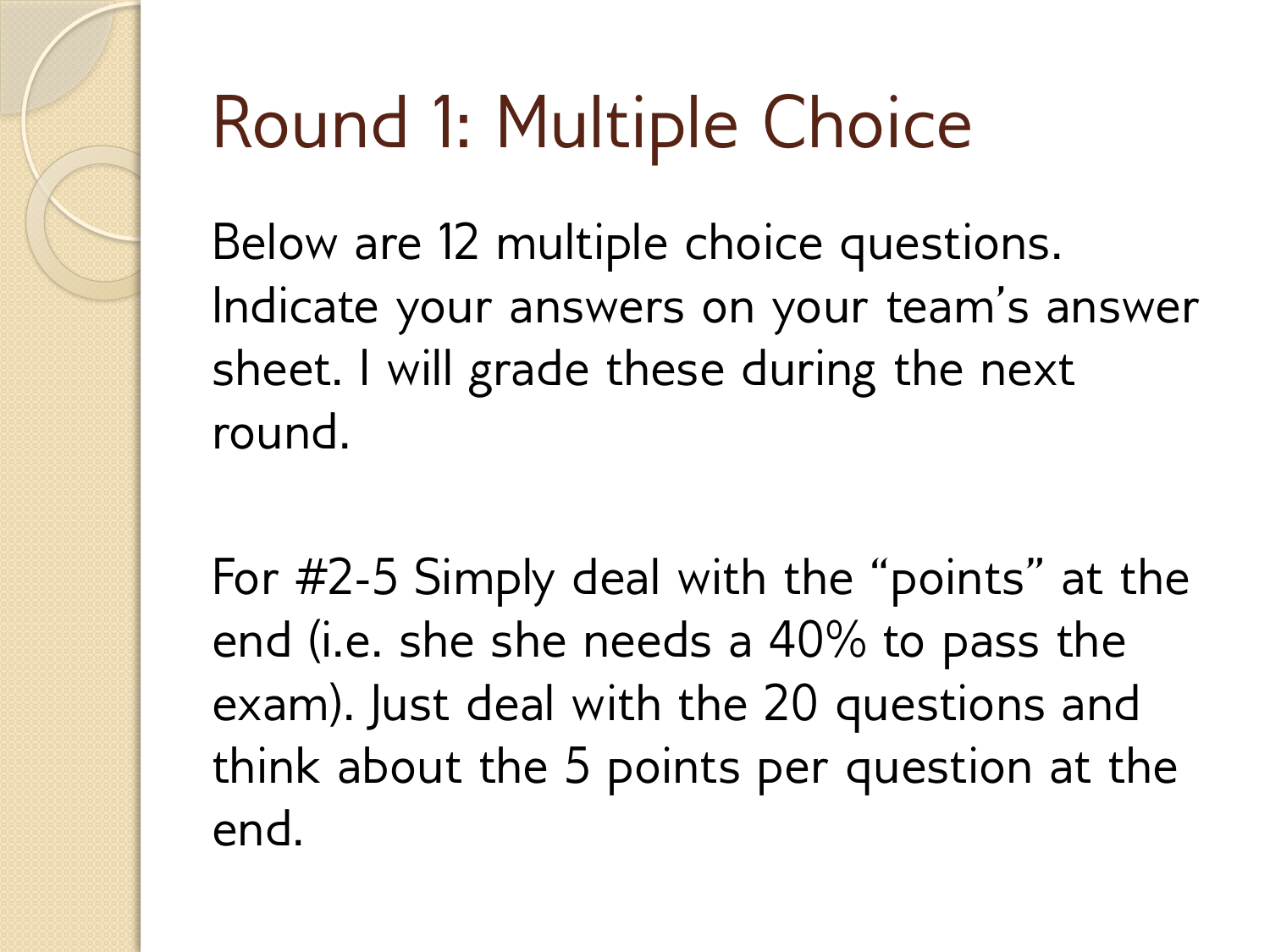

# Round 1: Multiple Choice
Below are 12 multiple choice questions. Indicate your answers on your team’s answer sheet. I will grade these during the next round.

For #2-5 Simply deal with the “points” at the end (i.e. she she needs a 40% to pass the exam). Just deal with the 20 questions and think about the 5 points per question at the end.